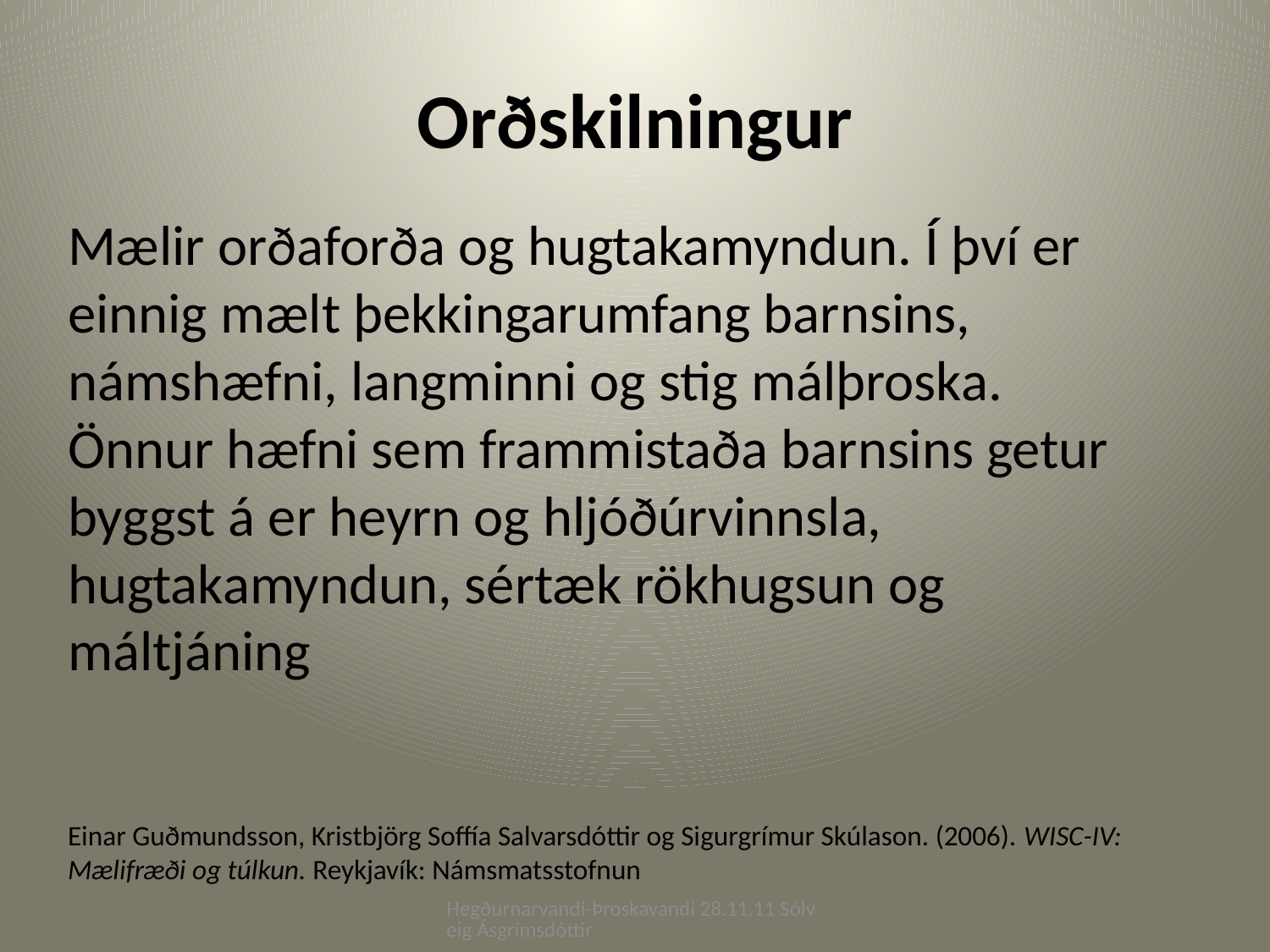

# Orðskilningur
Mælir orðaforða og hugtakamyndun. Í því er einnig mælt þekkingarumfang barnsins,
námshæfni, langminni og stig málþroska.
Önnur hæfni sem frammistaða barnsins getur
byggst á er heyrn og hljóðúrvinnsla, hugtakamyndun, sértæk rökhugsun og  máltjáning

Einar Guðmundsson, Kristbjörg Soffía Salvarsdóttir og Sigurgrímur Skúlason. (2006). WISC-IV:  Mælifræði og túlkun. Reykjavík: Námsmatsstofnun

Hegðurnarvandi-Þroskavandi 28.11.11 Sólveig Ásgrímsdóttir